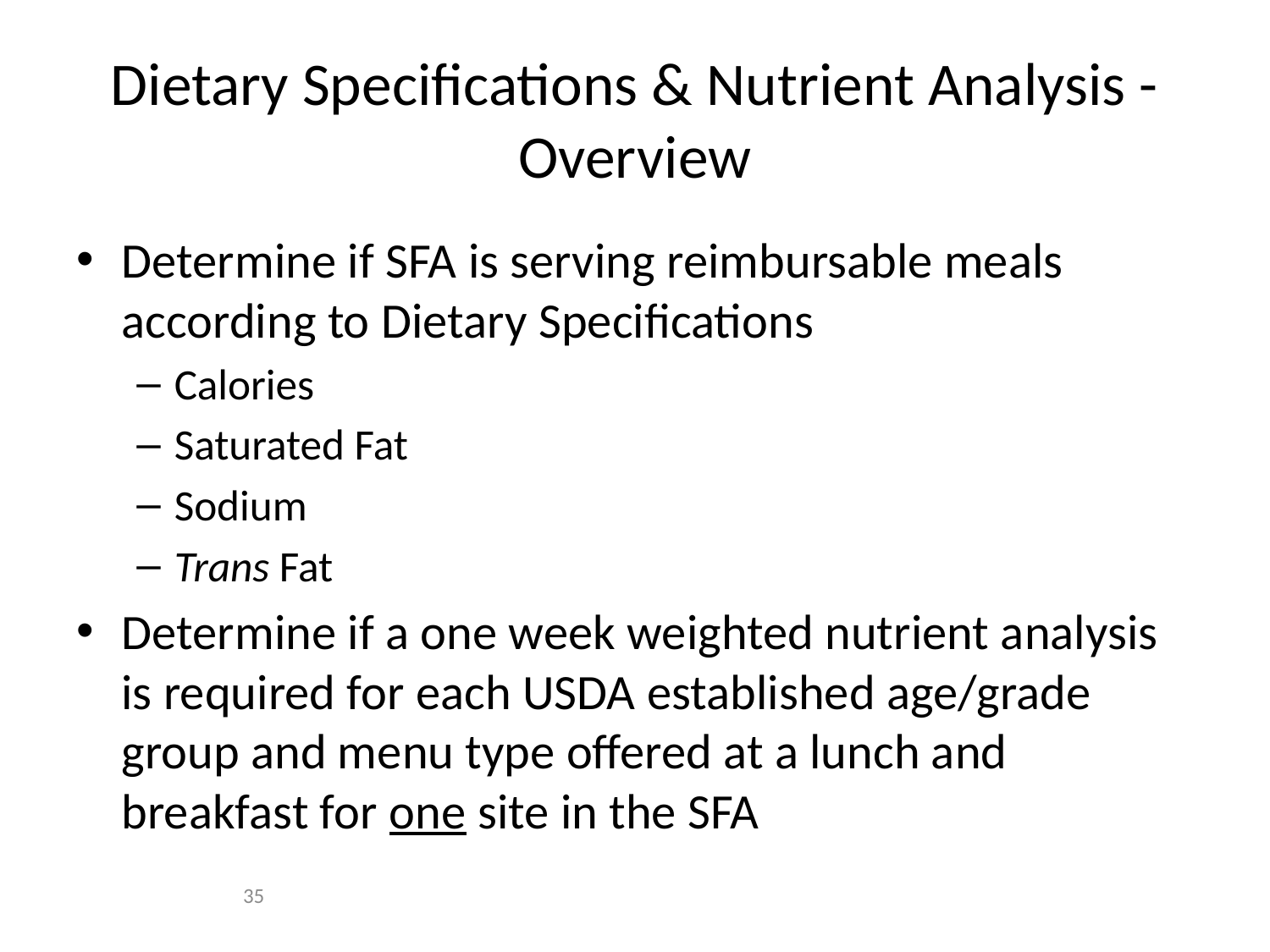

# Dietary Specifications & Nutrient Analysis - Overview
Determine if SFA is serving reimbursable meals according to Dietary Specifications
Calories
Saturated Fat
Sodium
Trans Fat
Determine if a one week weighted nutrient analysis is required for each USDA established age/grade group and menu type offered at a lunch and breakfast for one site in the SFA
35